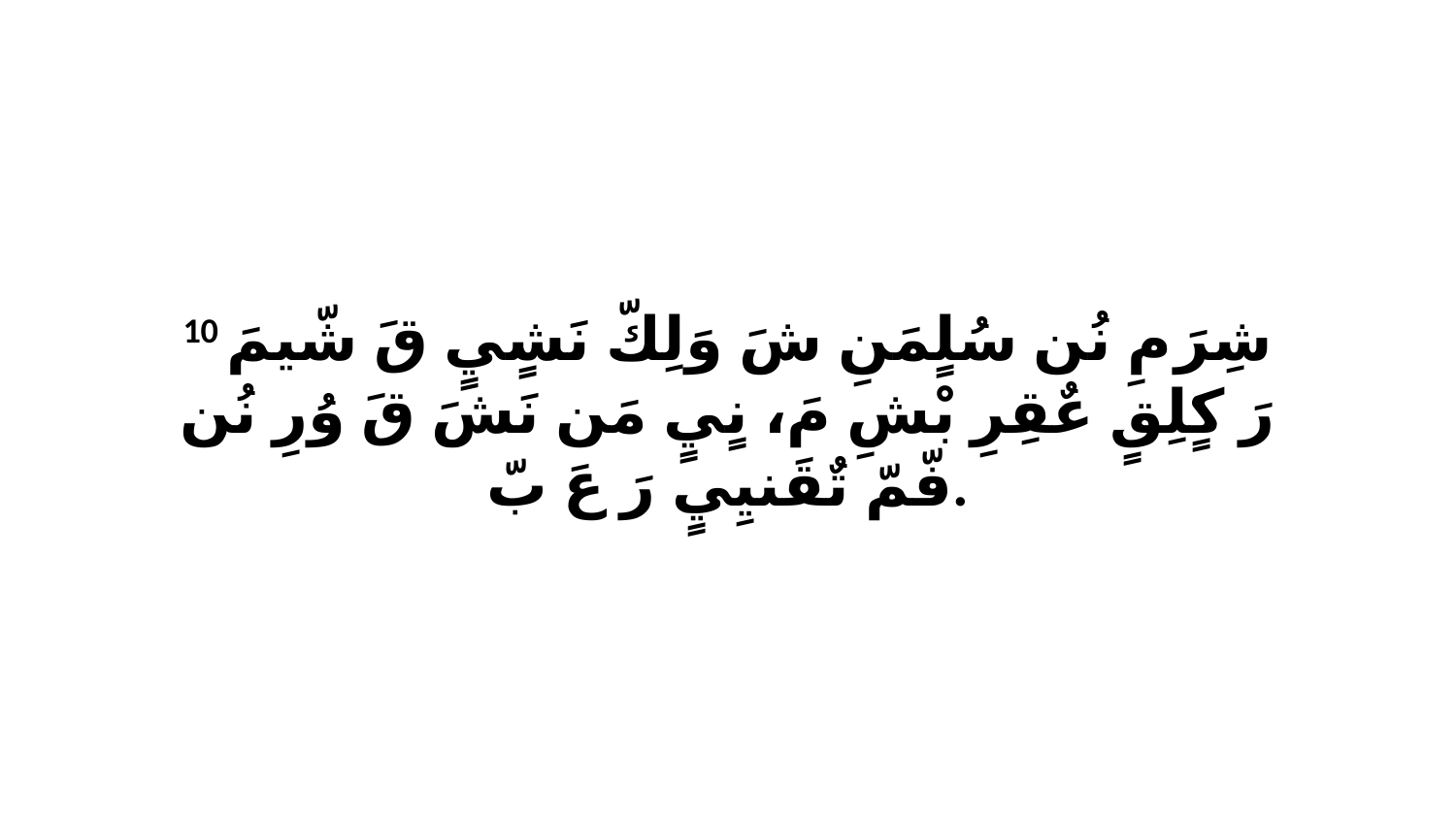

10 شِرَ مِ نُن سُلٍمَنِ شَ وَلِكّ نَشٍيٍ قَ شّيمَ رَ كٍلِقٍ عٌقِرِ بْشِ مَ، نٍيٍ مَن نَشَ قَ وُرِ نُن فّمّ تٌقَنيِيٍ رَ عَ بّ.